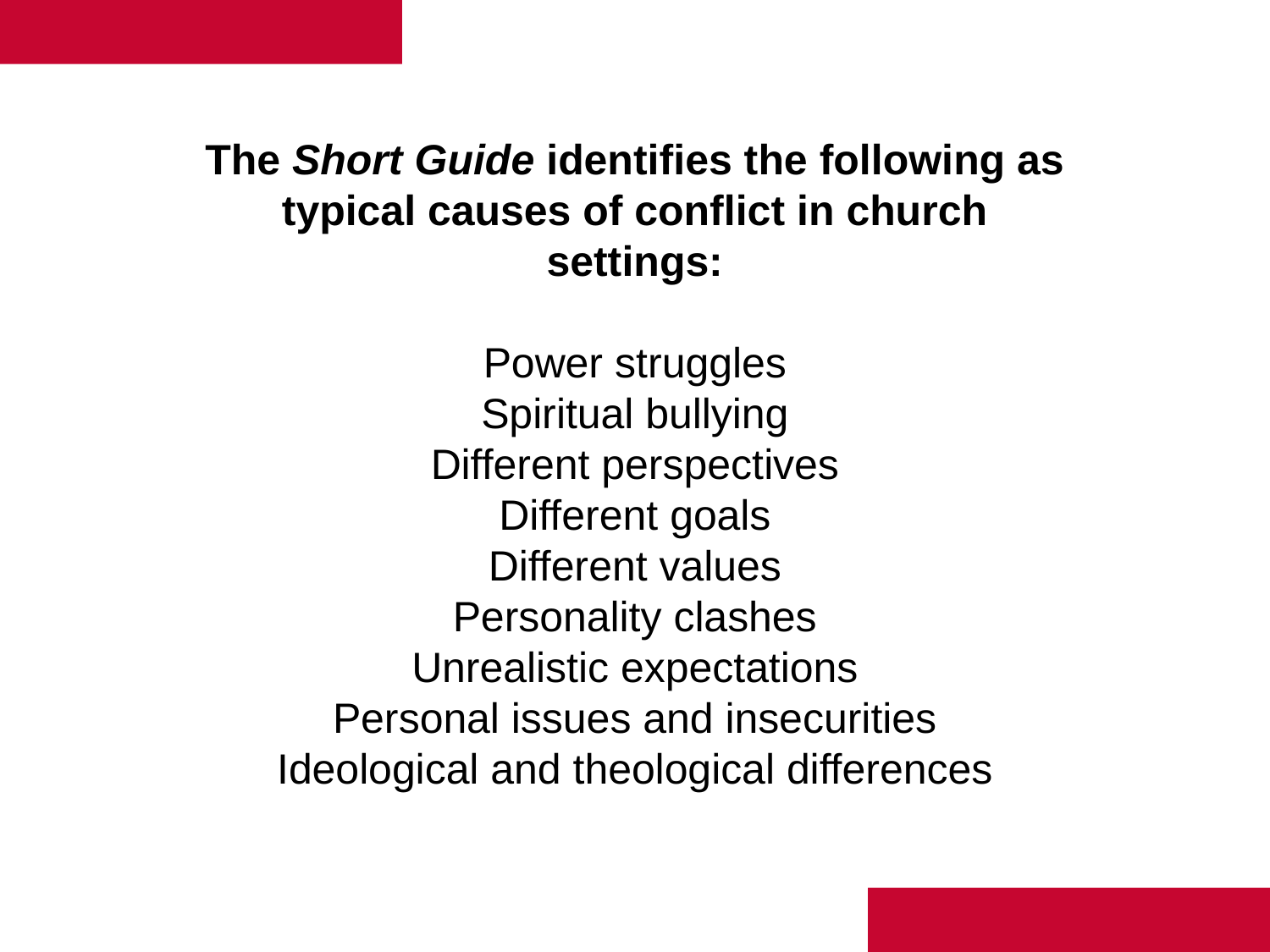

The Short Guide identifies the following as typical causes of conflict in church settings:

Power struggles
Spiritual bullying
Different perspectives
Different goals
Different values
Personality clashes
Unrealistic expectations
Personal issues and insecurities
Ideological and theological differences